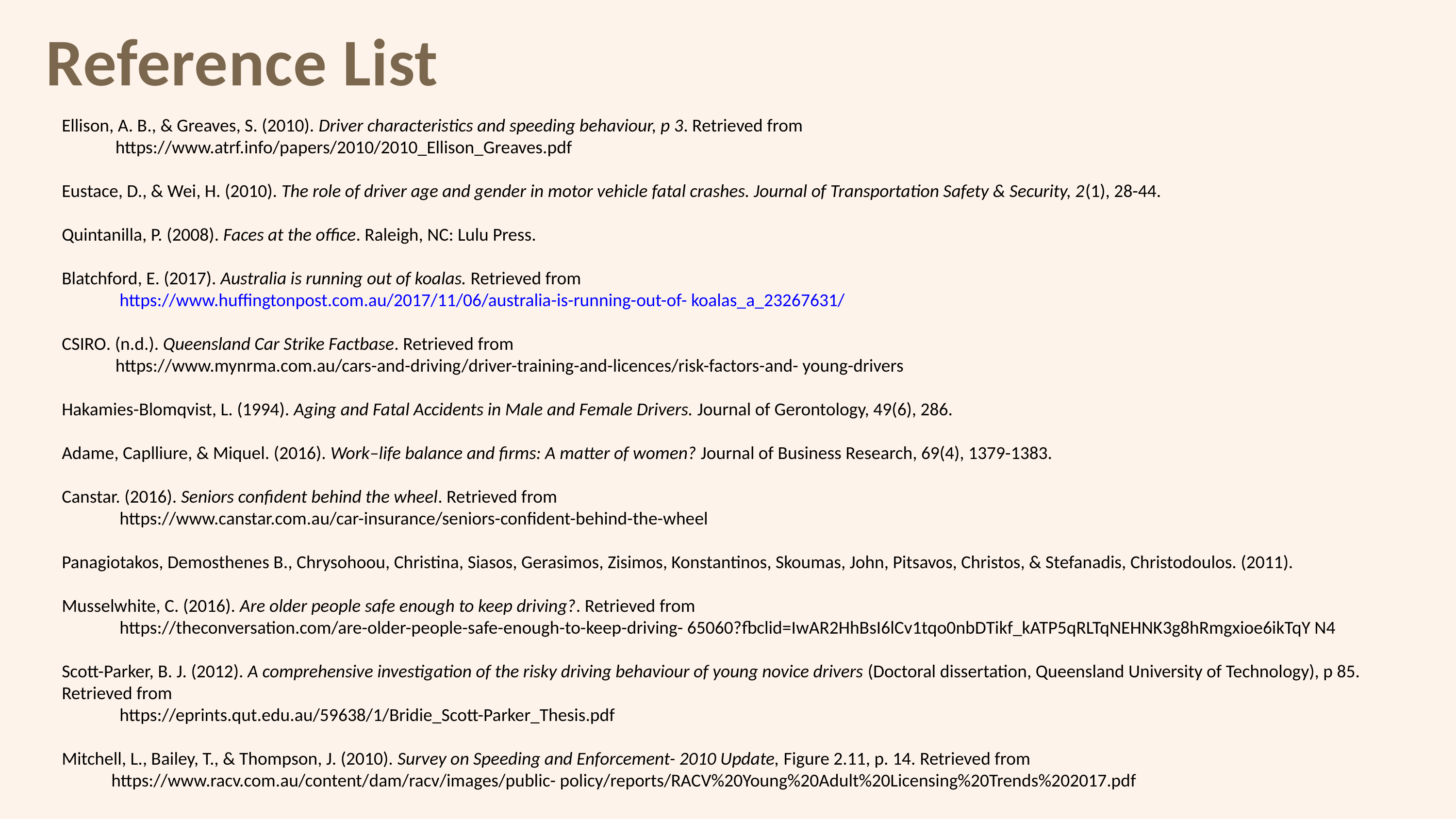

Reference List

Ellison, A. B., & Greaves, S. (2010). Driver characteristics and speeding behaviour, p 3. Retrieved from
             https://www.atrf.info/papers/2010/2010_Ellison_Greaves.pdf

Eustace, D., & Wei, H. (2010). The role of driver age and gender in motor vehicle fatal crashes. Journal of Transportation Safety & Security, 2(1), 28-44.

Quintanilla, P. (2008). Faces at the office. Raleigh, NC: Lulu Press.

Blatchford, E. (2017). Australia is running out of koalas. Retrieved from
              https://www.huffingtonpost.com.au/2017/11/06/australia-is-running-out-of- koalas_a_23267631/

CSIRO. (n.d.). Queensland Car Strike Factbase. Retrieved from
             https://www.mynrma.com.au/cars-and-driving/driver-training-and-licences/risk-factors-and- young-drivers

Hakamies-Blomqvist, L. (1994). Aging and Fatal Accidents in Male and Female Drivers. Journal of Gerontology, 49(6), 286.

Adame, Caplliure, & Miquel. (2016). Work–life balance and firms: A matter of women? Journal of Business Research, 69(4), 1379-1383.

Canstar. (2016). Seniors confident behind the wheel. Retrieved from
              https://www.canstar.com.au/car-insurance/seniors-confident-behind-the-wheel

Panagiotakos, Demosthenes B., Chrysohoou, Christina, Siasos, Gerasimos, Zisimos, Konstantinos, Skoumas, John, Pitsavos, Christos, & Stefanadis, Christodoulos. (2011).

Musselwhite, C. (2016). Are older people safe enough to keep driving?. Retrieved from
              https://theconversation.com/are-older-people-safe-enough-to-keep-driving- 65060?fbclid=IwAR2HhBsI6lCv1tqo0nbDTikf_kATP5qRLTqNEHNK3g8hRmgxioe6ikTqY N4

Scott-Parker, B. J. (2012). A comprehensive investigation of the risky driving behaviour of young novice drivers (Doctoral dissertation, Queensland University of Technology), p 85. Retrieved from
              https://eprints.qut.edu.au/59638/1/Bridie_Scott-Parker_Thesis.pdf

Mitchell, L., Bailey, T., & Thompson, J. (2010). Survey on Speeding and Enforcement- 2010 Update, Figure 2.11, p. 14. Retrieved from
            https://www.racv.com.au/content/dam/racv/images/public- policy/reports/RACV%20Young%20Adult%20Licensing%20Trends%202017.pdf